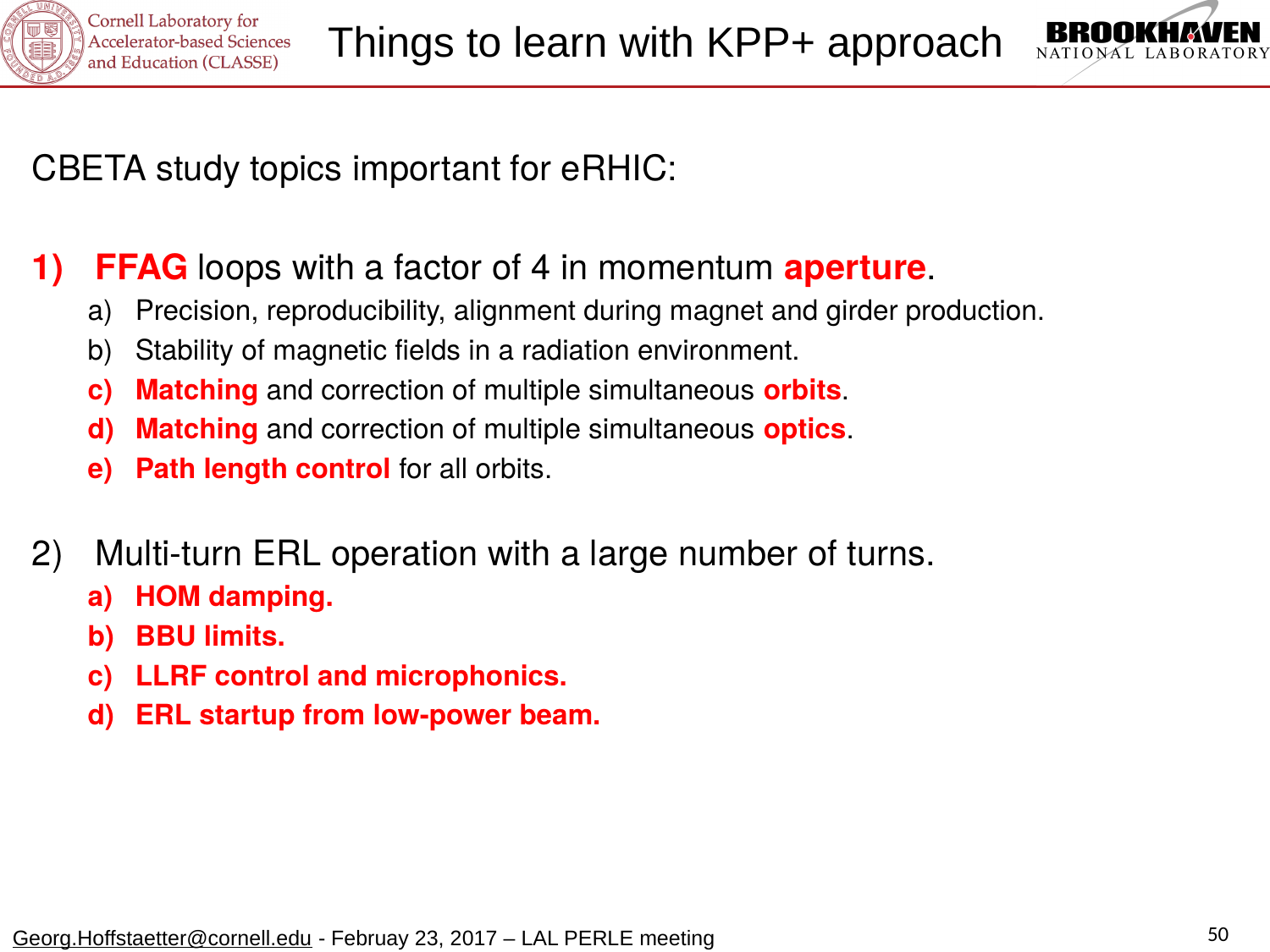

Things to learn with KPP+ approach
CBETA study topics important for eRHIC:

FFAG loops with a factor of 4 in momentum aperture.
Precision, reproducibility, alignment during magnet and girder production.
Stability of magnetic fields in a radiation environment.
Matching and correction of multiple simultaneous orbits.
Matching and correction of multiple simultaneous optics.
Path length control for all orbits.

Multi-turn ERL operation with a large number of turns.
HOM damping.
BBU limits.
LLRF control and microphonics.
ERL startup from low-power beam.